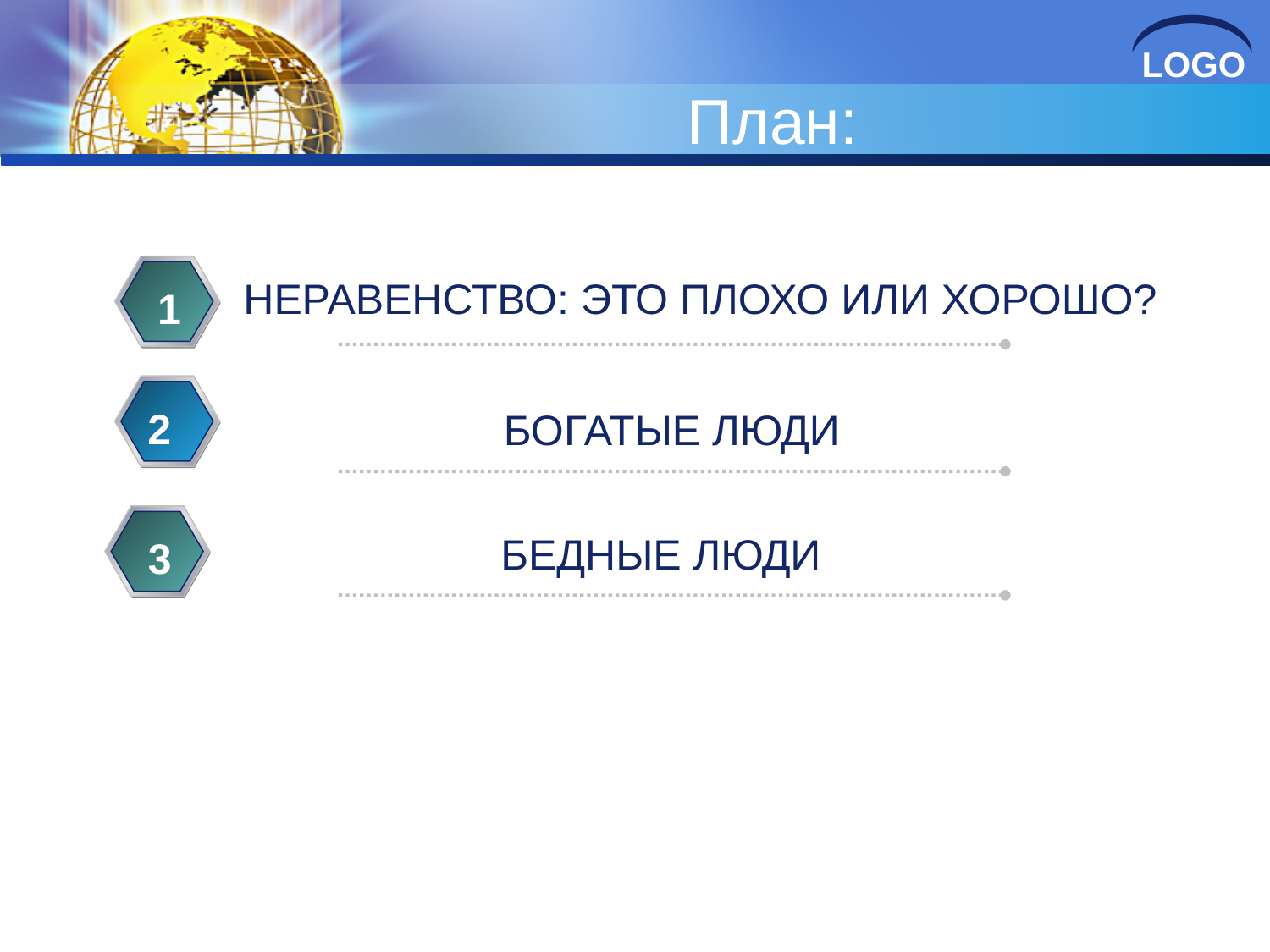

# План:

НЕРАВЕНСТВО: ЭТО ПЛОХО ИЛИ ХОРОШО?
1

2
БОГАТЫЕ ЛЮДИ

БЕДНЫЕ ЛЮДИ
3